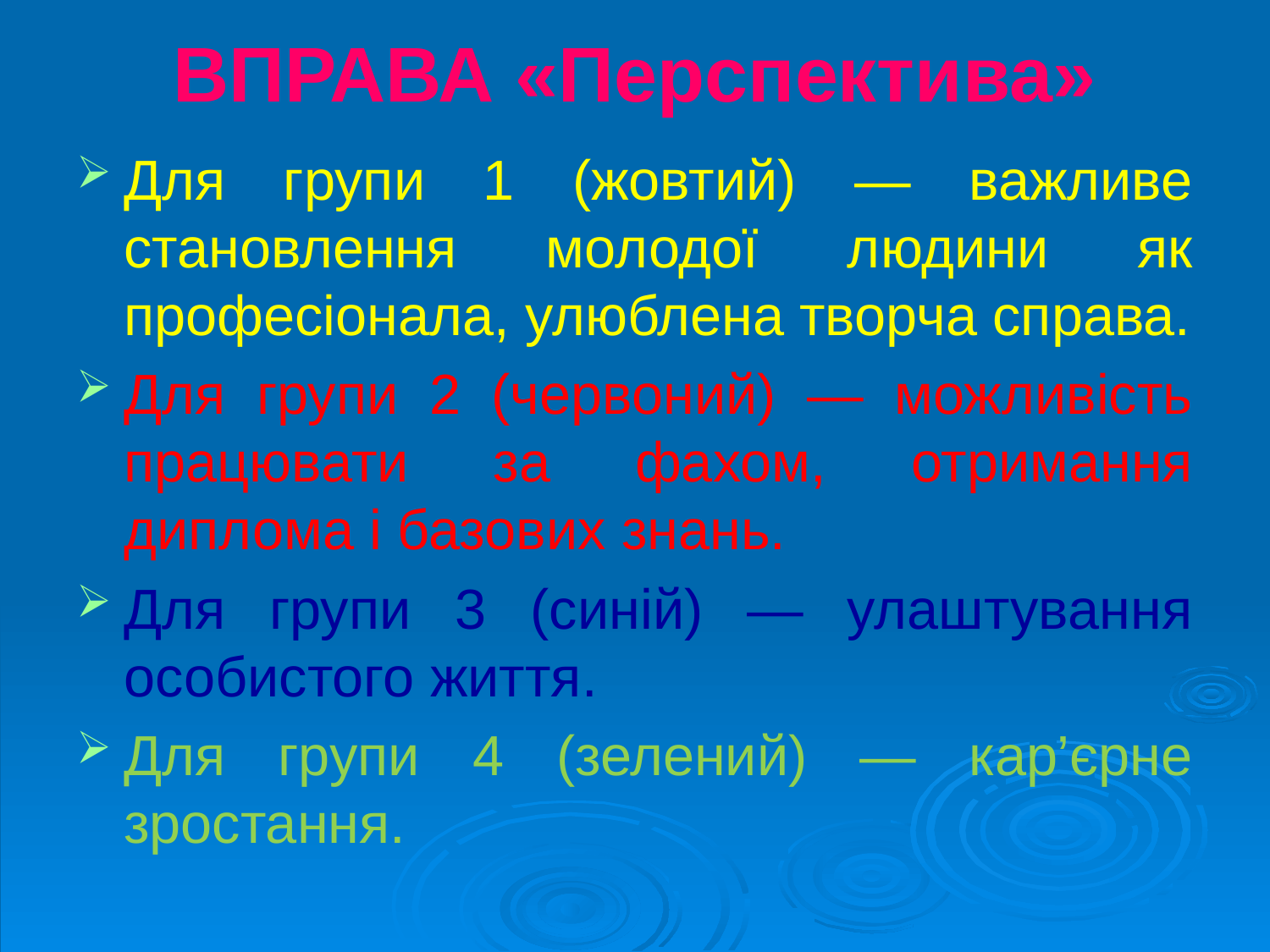

# ВПРАВА «Перспектива»
Для групи 1 (жовтий) — важливе становлення молодої людини як професіонала, улюблена творча справа.
Для групи 2 (червоний) — можливість працювати за фахом, отримання диплома і базових знань.
Для групи 3 (синій) — улаштування особистого життя.
Для групи 4 (зелений) — кар’єрне зростання.